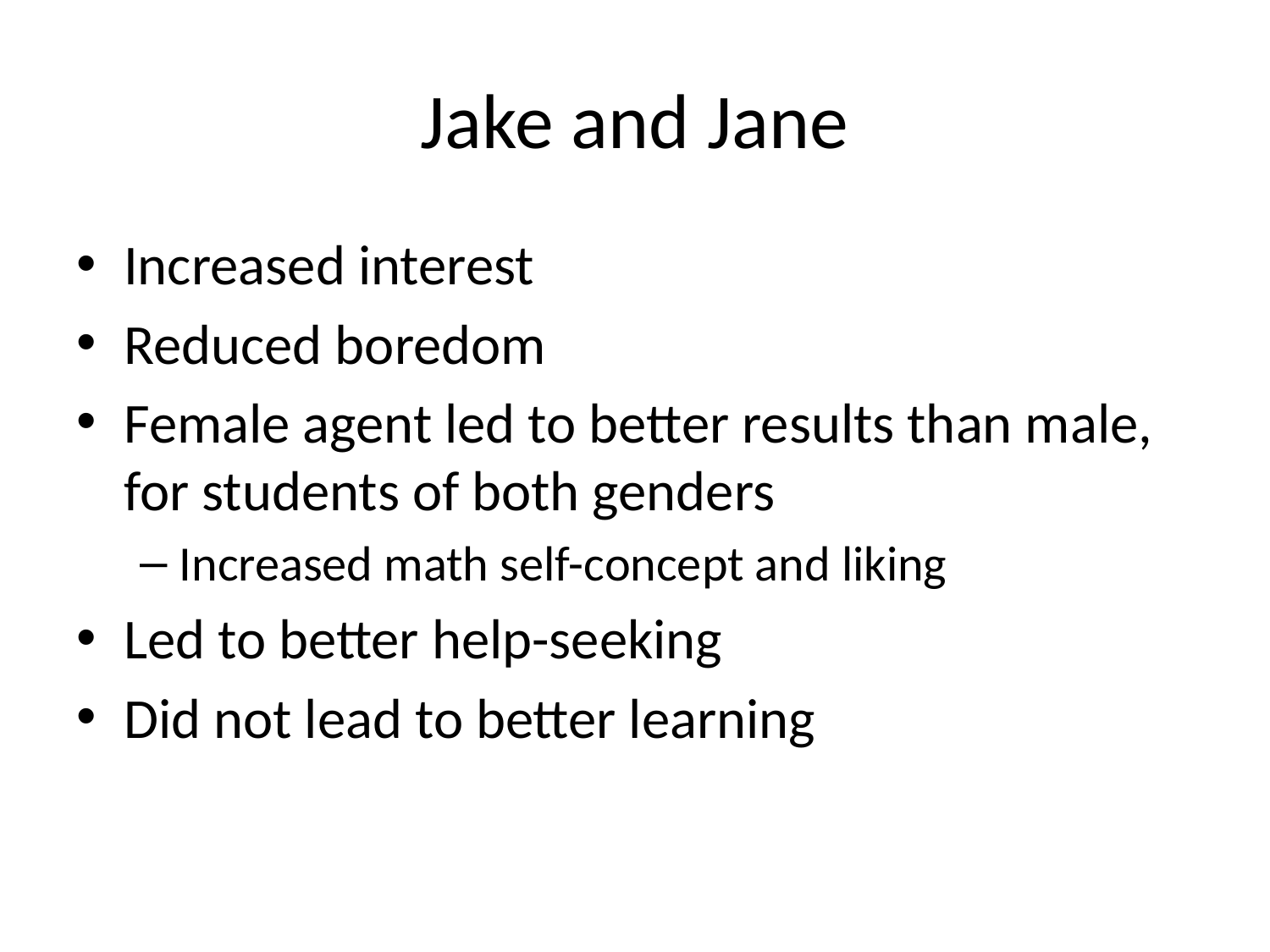

# Jake and Jane
Increased interest
Reduced boredom
Female agent led to better results than male, for students of both genders
Increased math self-concept and liking
Led to better help-seeking
Did not lead to better learning